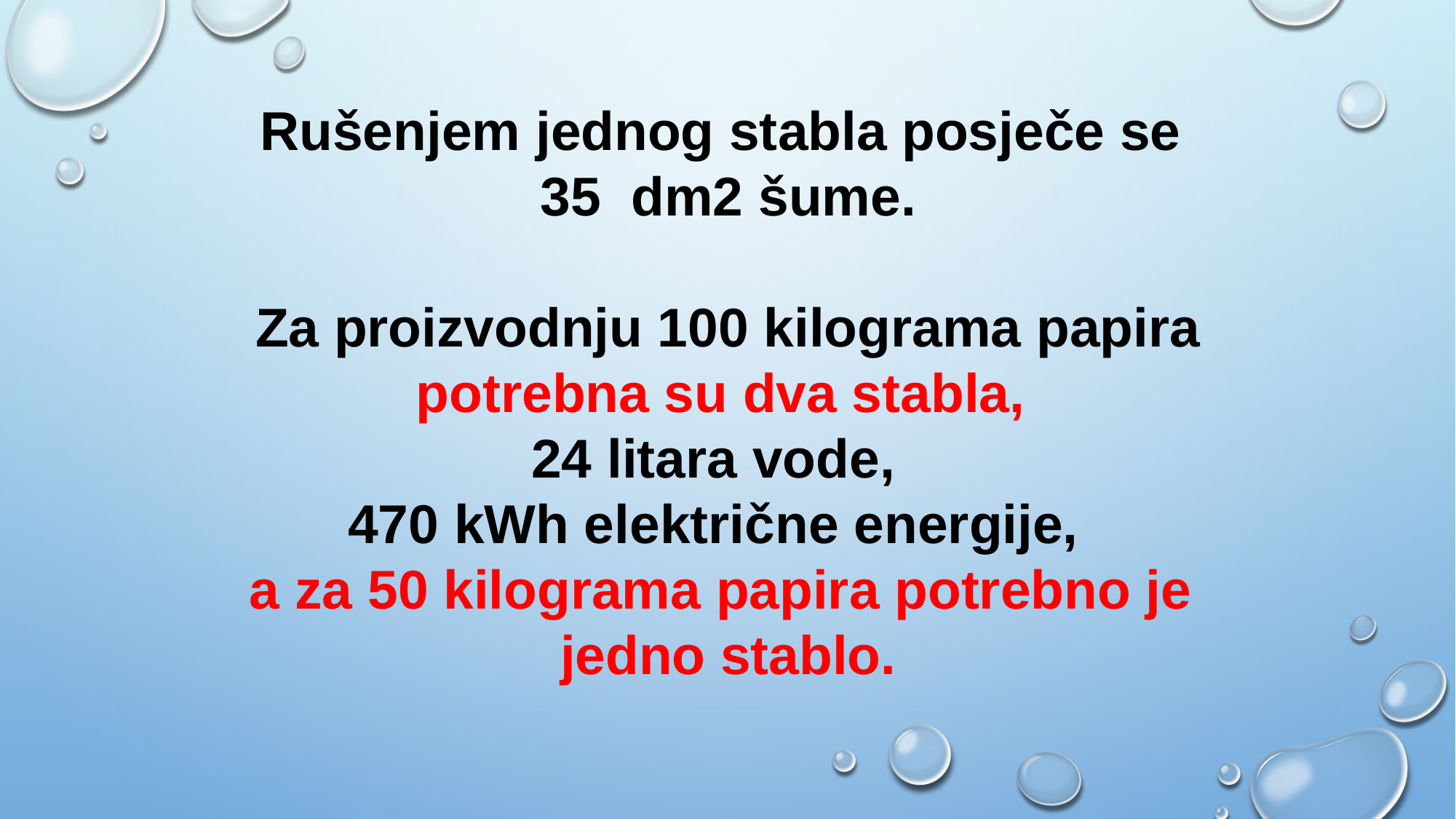

Rušenjem jednog stabla posječe se
 35  dm2 šume.

 Za proizvodnju 100 kilograma papira
 potrebna su dva stabla,
24 litara vode,
470 kWh električne energije,
a za 50 kilograma papira potrebno je
 jedno stablo.